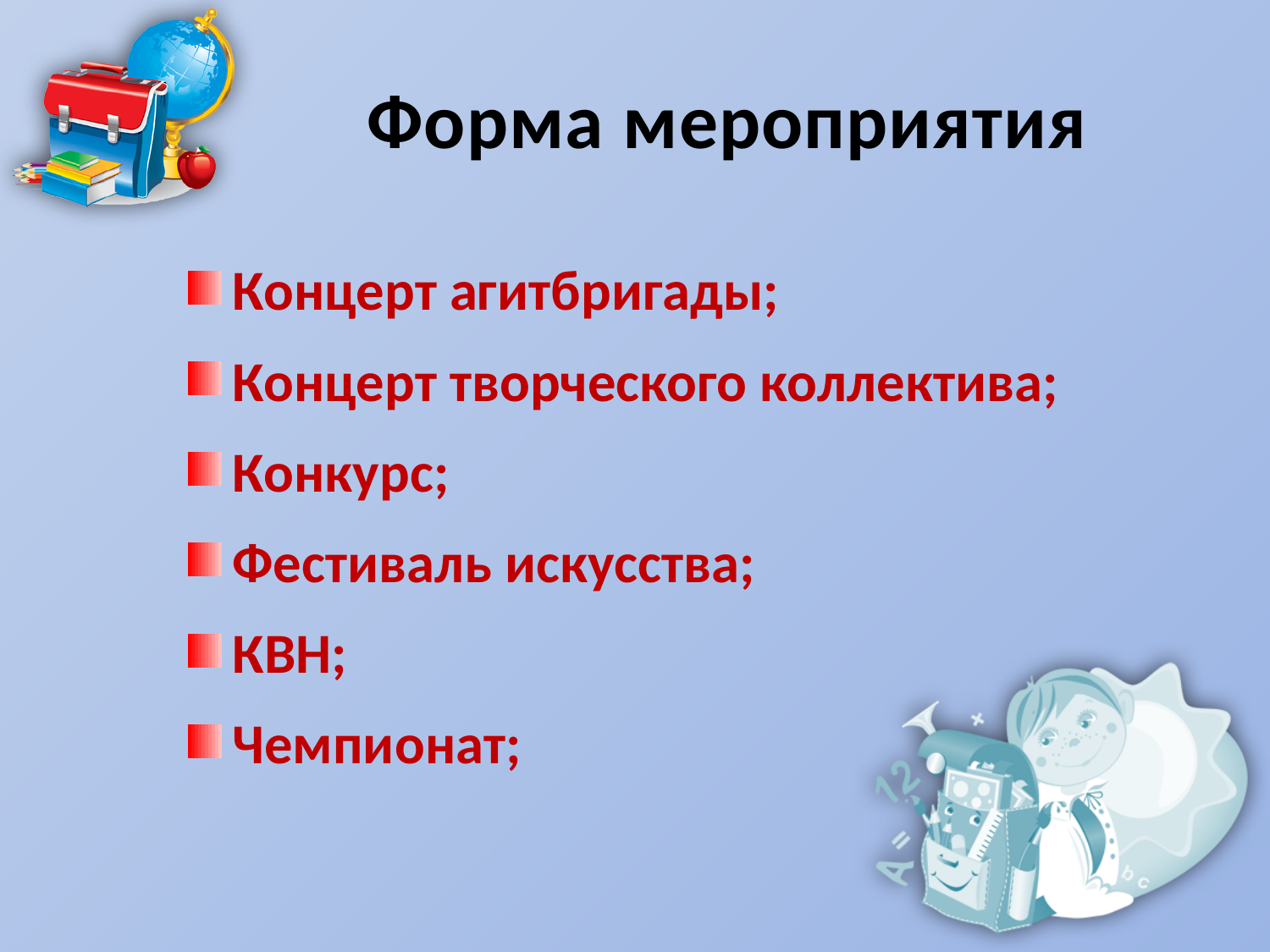

# Форма мероприятия
Концерт агитбригады;
Концерт творческого коллектива;
Конкурс;
Фестиваль искусства;
КВН;
Чемпионат;